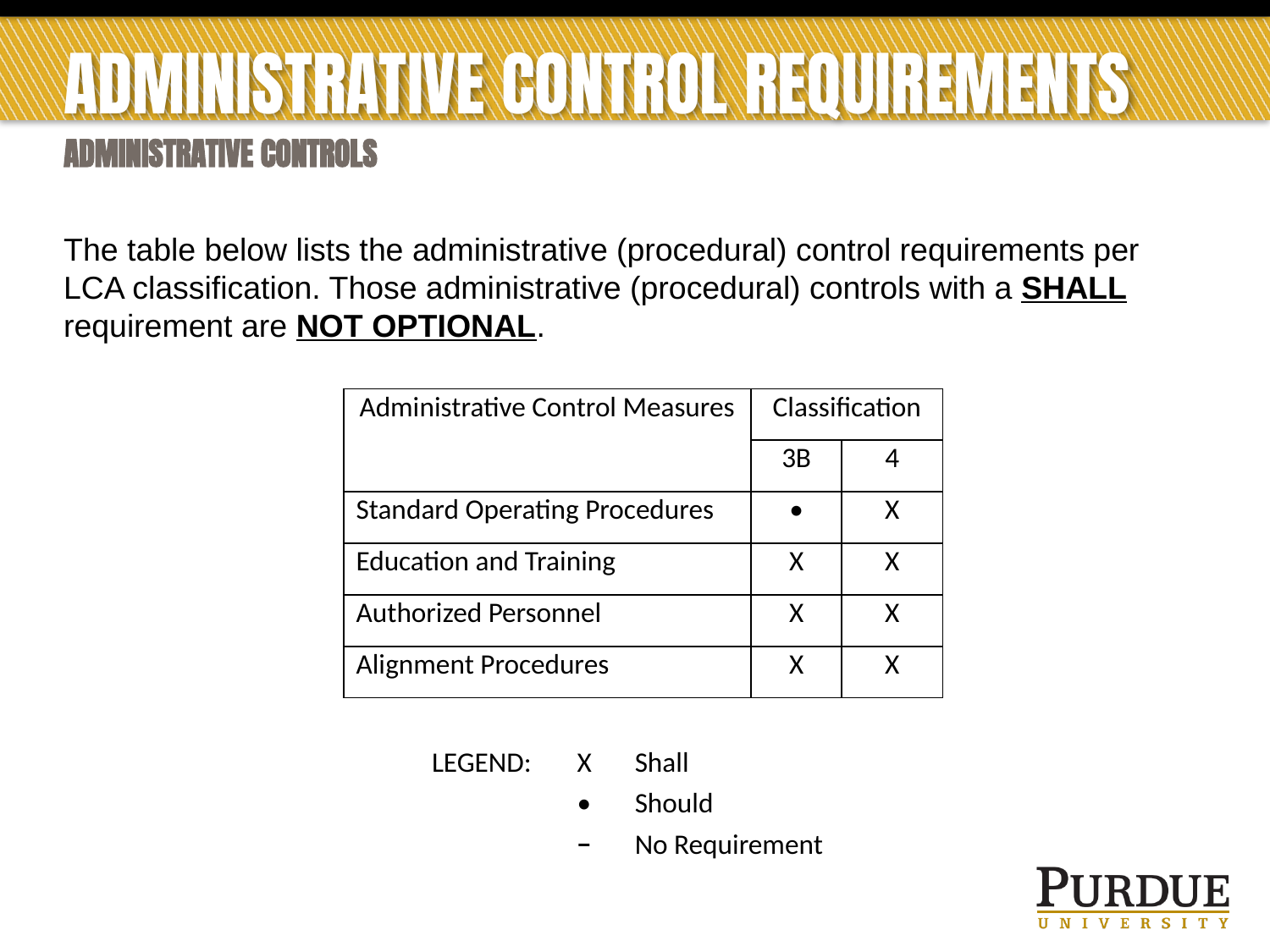

# Administrative control requirements
administrative controls

The table below lists the administrative (procedural) control requirements per LCA classification. Those administrative (procedural) controls with a SHALL requirement are NOT OPTIONAL.

| Administrative Control Measures | Classification |  |
| --- | --- | --- |
|  | 3B | 4 |
| Standard Operating Procedures | • | X |
| Education and Training | X | X |
| Authorized Personnel | X | X |
| Alignment Procedures | X | X |
| LEGEND: | X | Shall |
| --- | --- | --- |
|  | • | Should |
|  | − | No Requirement |